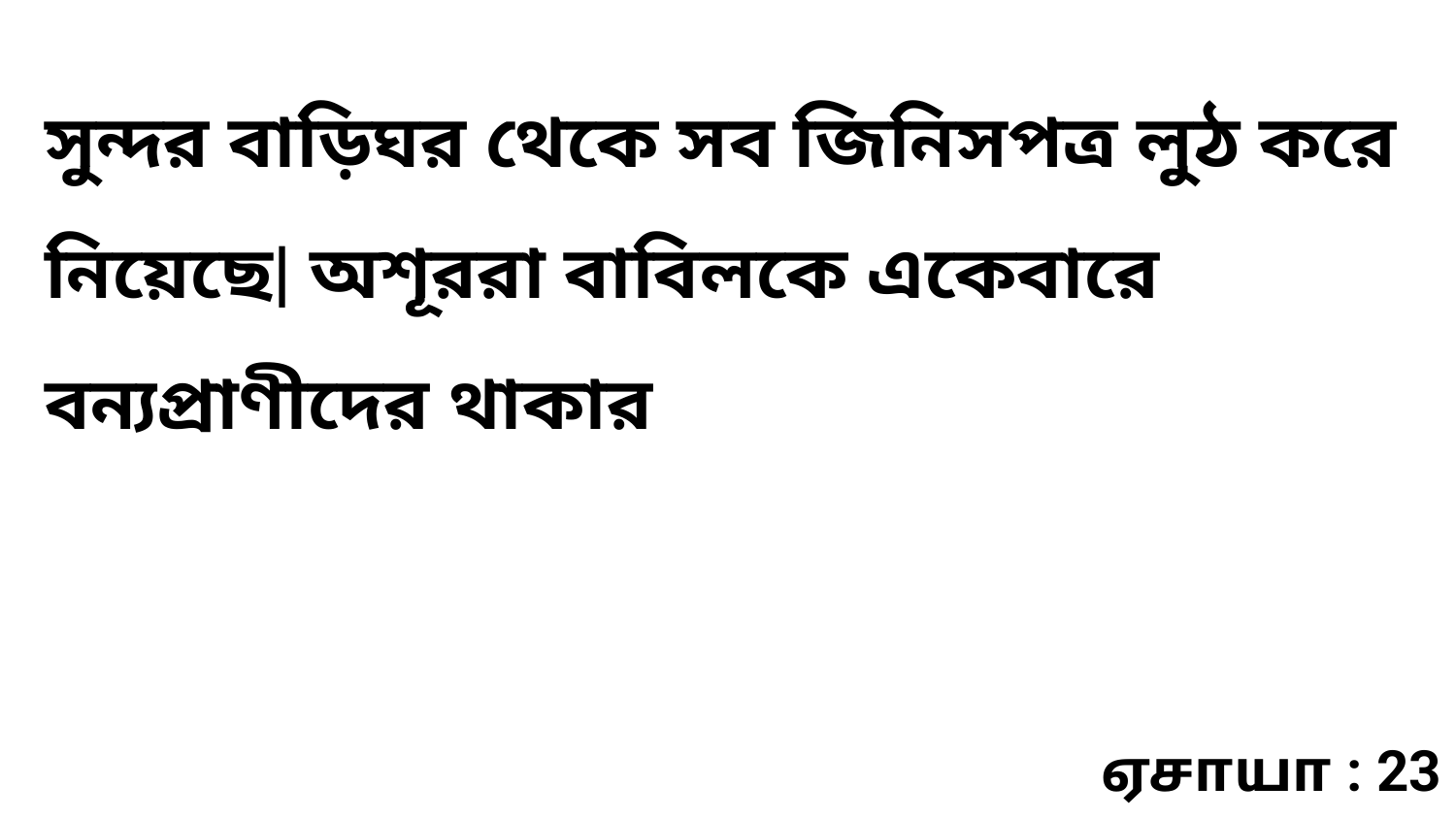

সুন্দর বাড়িঘর থেকে সব জিনিসপত্র লুঠ করে নিয়েছে| অশূররা বাবিলকে একেবারে বন্যপ্রাণীদের থাকার
ஏசாயா : 23